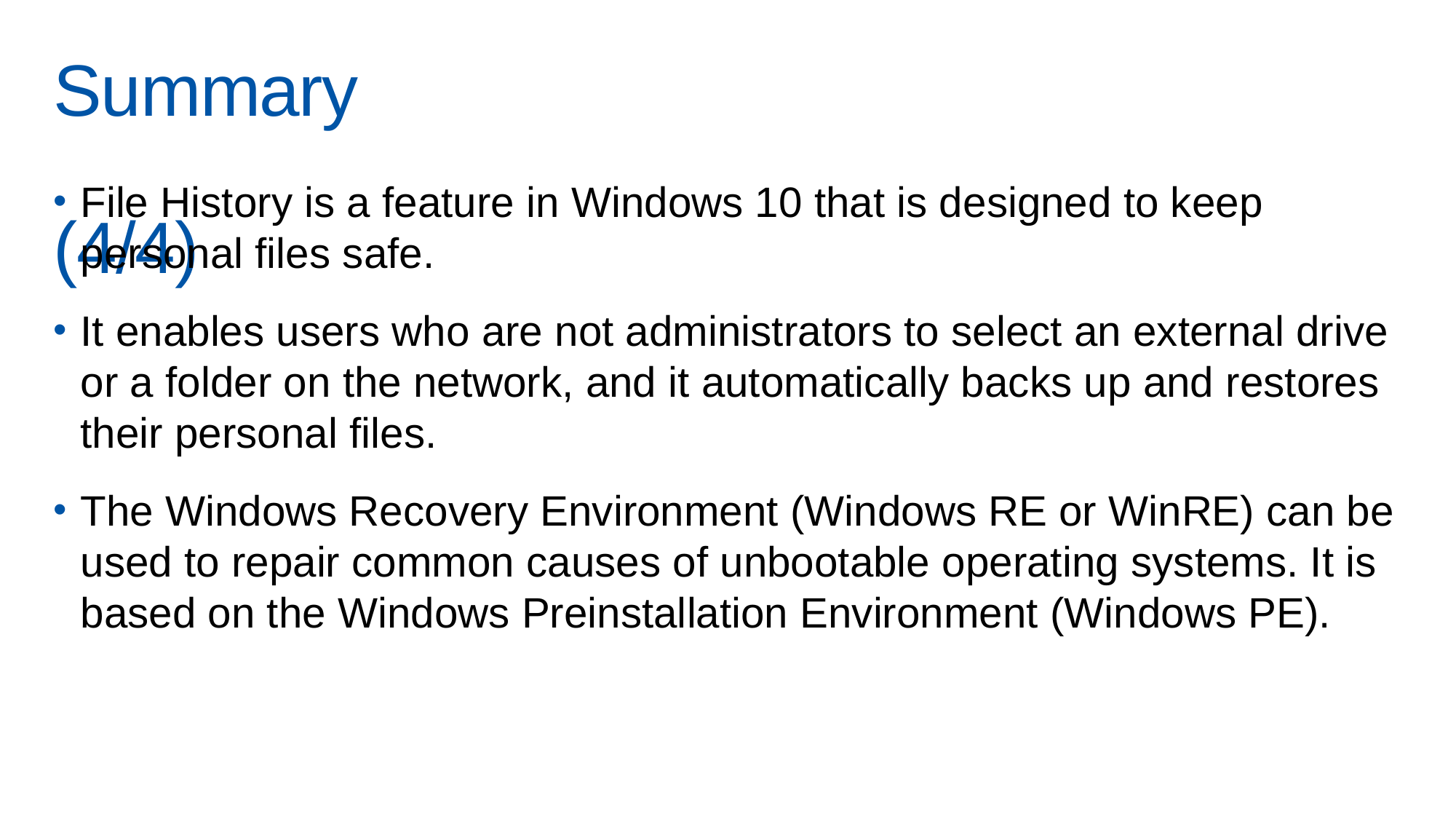

# Summary	(4/4)
File History is a feature in Windows 10 that is designed to keep personal files safe.
It enables users who are not administrators to select an external drive or a folder on the network, and it automatically backs up and restores their personal files.
The Windows Recovery Environment (Windows RE or WinRE) can be used to repair common causes of unbootable operating systems. It is based on the Windows Preinstallation Environment (Windows PE).